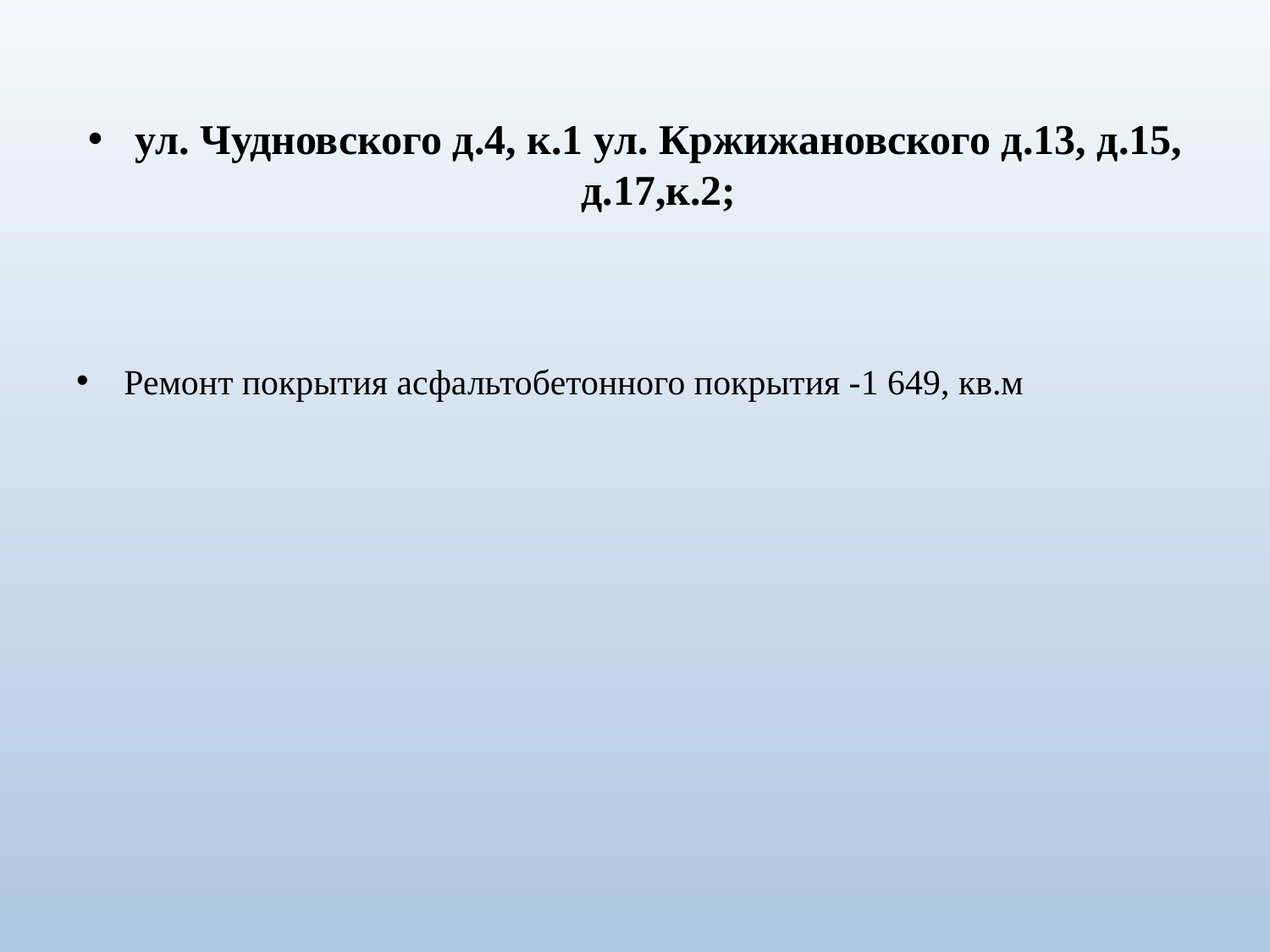

ул. Чудновского д.4, к.1 ул. Кржижановского д.13, д.15, д.17,к.2;

Ремонт покрытия асфальтобетонного покрытия -1 649, кв.м